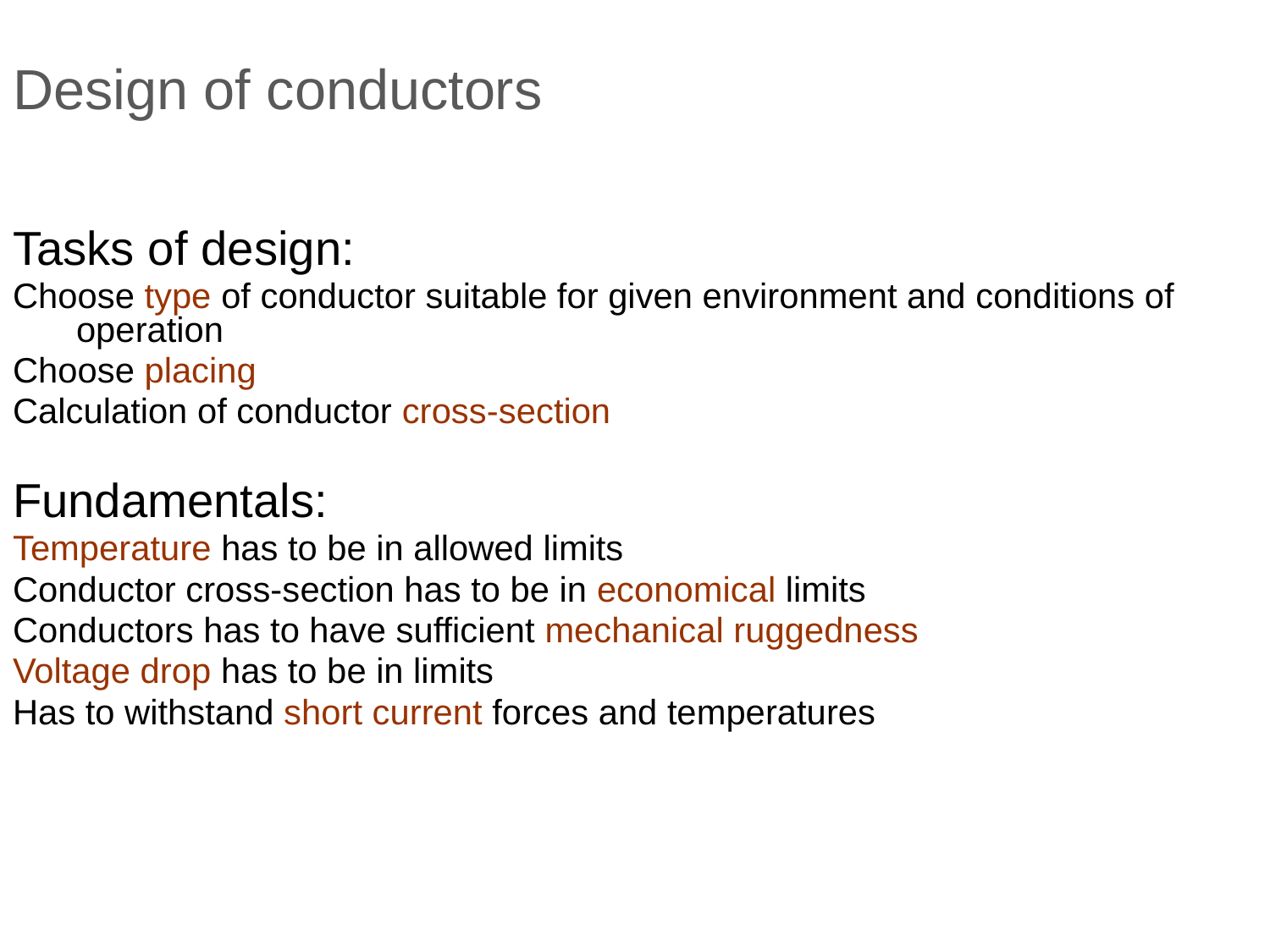

Design of conductors
Tasks of design:
Choose type of conductor suitable for given environment and conditions of operation
Choose placing
Calculation of conductor cross-section

Fundamentals:
Temperature has to be in allowed limits
Conductor cross-section has to be in economical limits
Conductors has to have sufficient mechanical ruggedness
Voltage drop has to be in limits
Has to withstand short current forces and temperatures